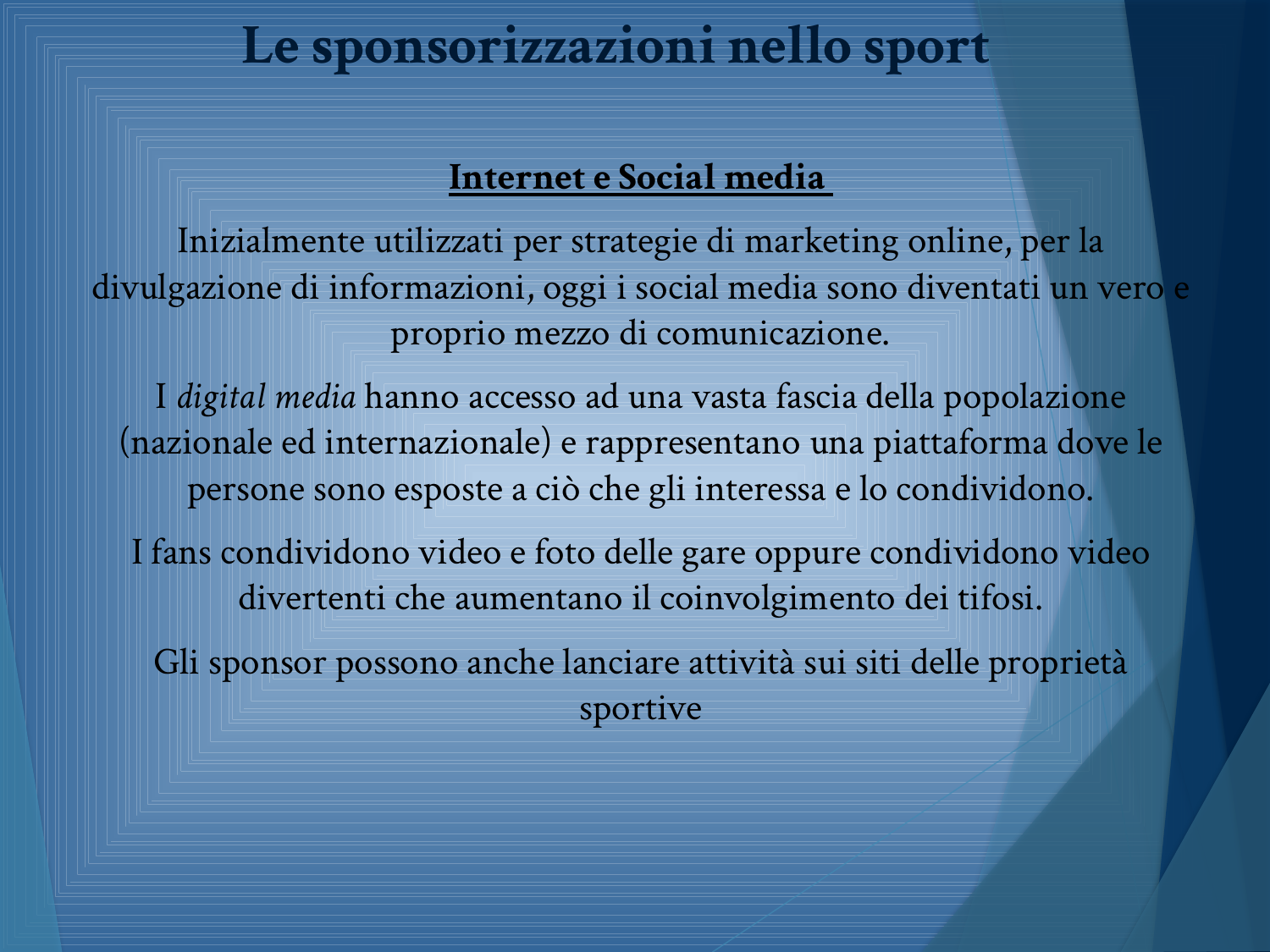

# Le sponsorizzazioni nello sport
Internet e Social media
Inizialmente utilizzati per strategie di marketing online, per la divulgazione di informazioni, oggi i social media sono diventati un vero e proprio mezzo di comunicazione.
I digital media hanno accesso ad una vasta fascia della popolazione (nazionale ed internazionale) e rappresentano una piattaforma dove le persone sono esposte a ciò che gli interessa e lo condividono.
I fans condividono video e foto delle gare oppure condividono video divertenti che aumentano il coinvolgimento dei tifosi.
Gli sponsor possono anche lanciare attività sui siti delle proprietà sportive